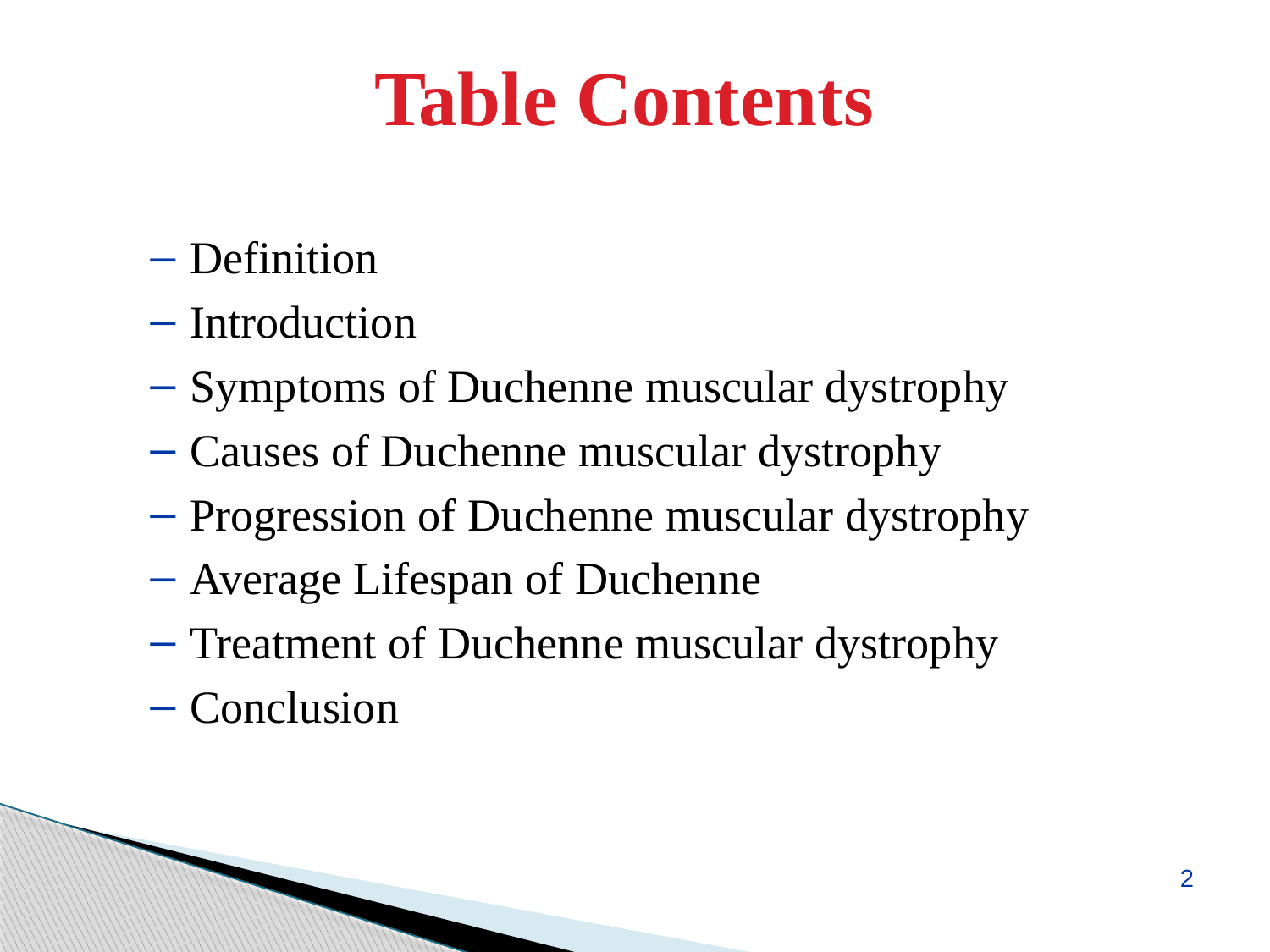

Table Contents
Definition
Introduction
Symptoms of Duchenne muscular dystrophy
Causes of Duchenne muscular dystrophy
Progression of Duchenne muscular dystrophy
Average Lifespan of Duchenne
Treatment of Duchenne muscular dystrophy
Conclusion

2